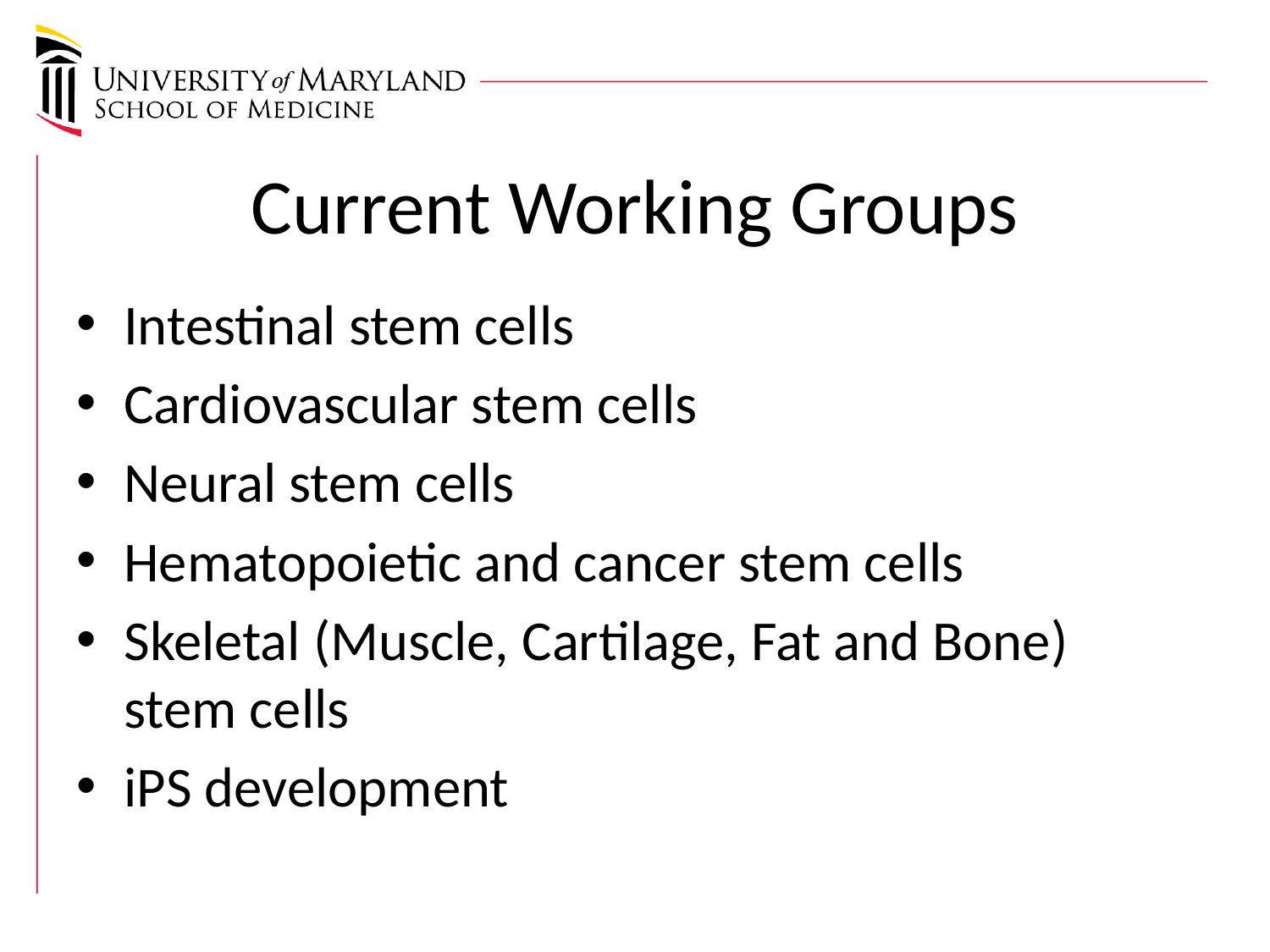

# Current Working Groups
Intestinal stem cells
Cardiovascular stem cells
Neural stem cells
Hematopoietic and cancer stem cells
Skeletal (Muscle, Cartilage, Fat and Bone) stem cells
iPS development